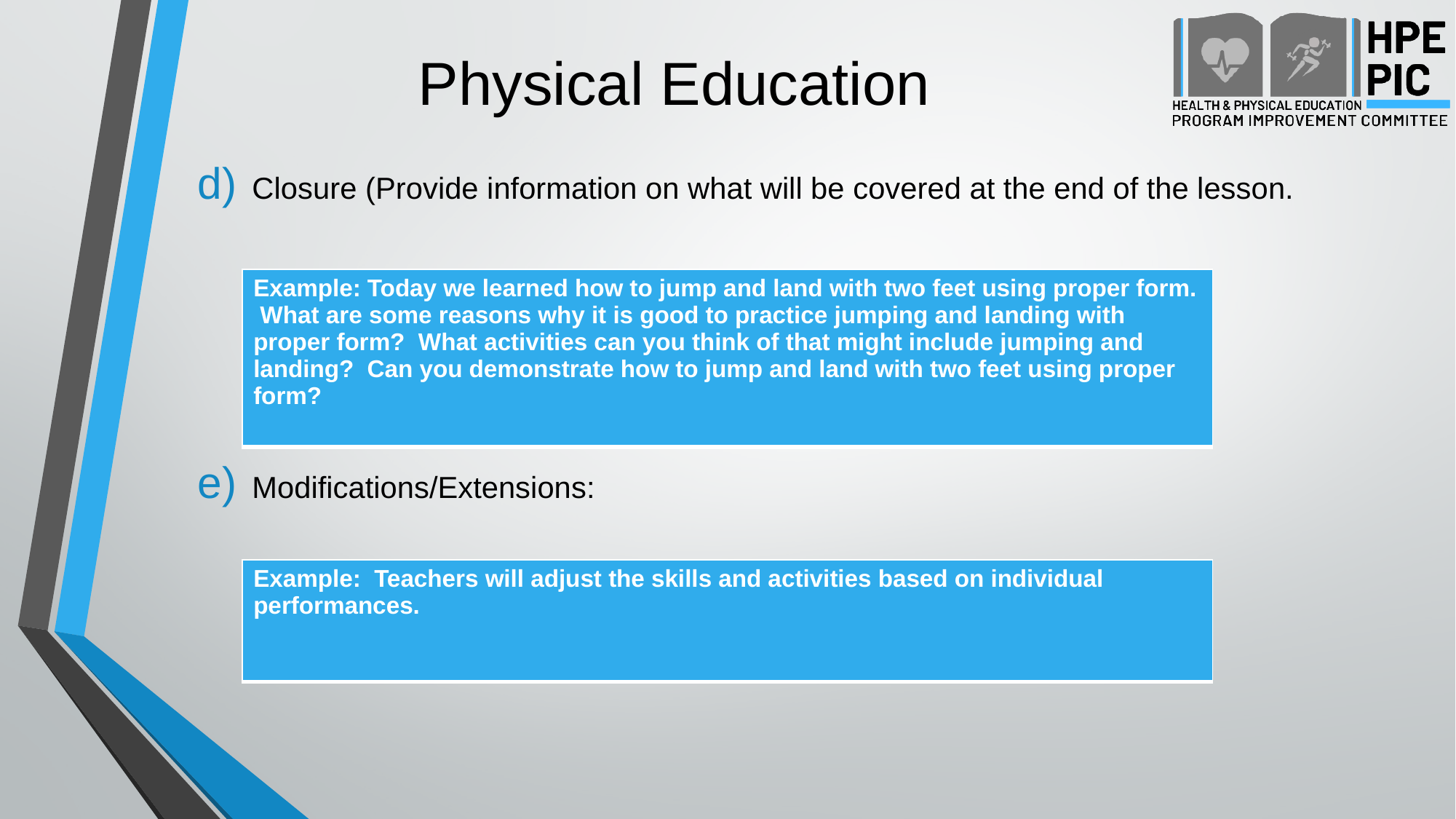

# Physical Education
Closure (Provide information on what will be covered at the end of the lesson.

Modifications/Extensions:

| Example: Today we learned how to jump and land with two feet using proper form. What are some reasons why it is good to practice jumping and landing with proper form? What activities can you think of that might include jumping and landing? Can you demonstrate how to jump and land with two feet using proper form? |
| --- |
| Example: Teachers will adjust the skills and activities based on individual performances. |
| --- |